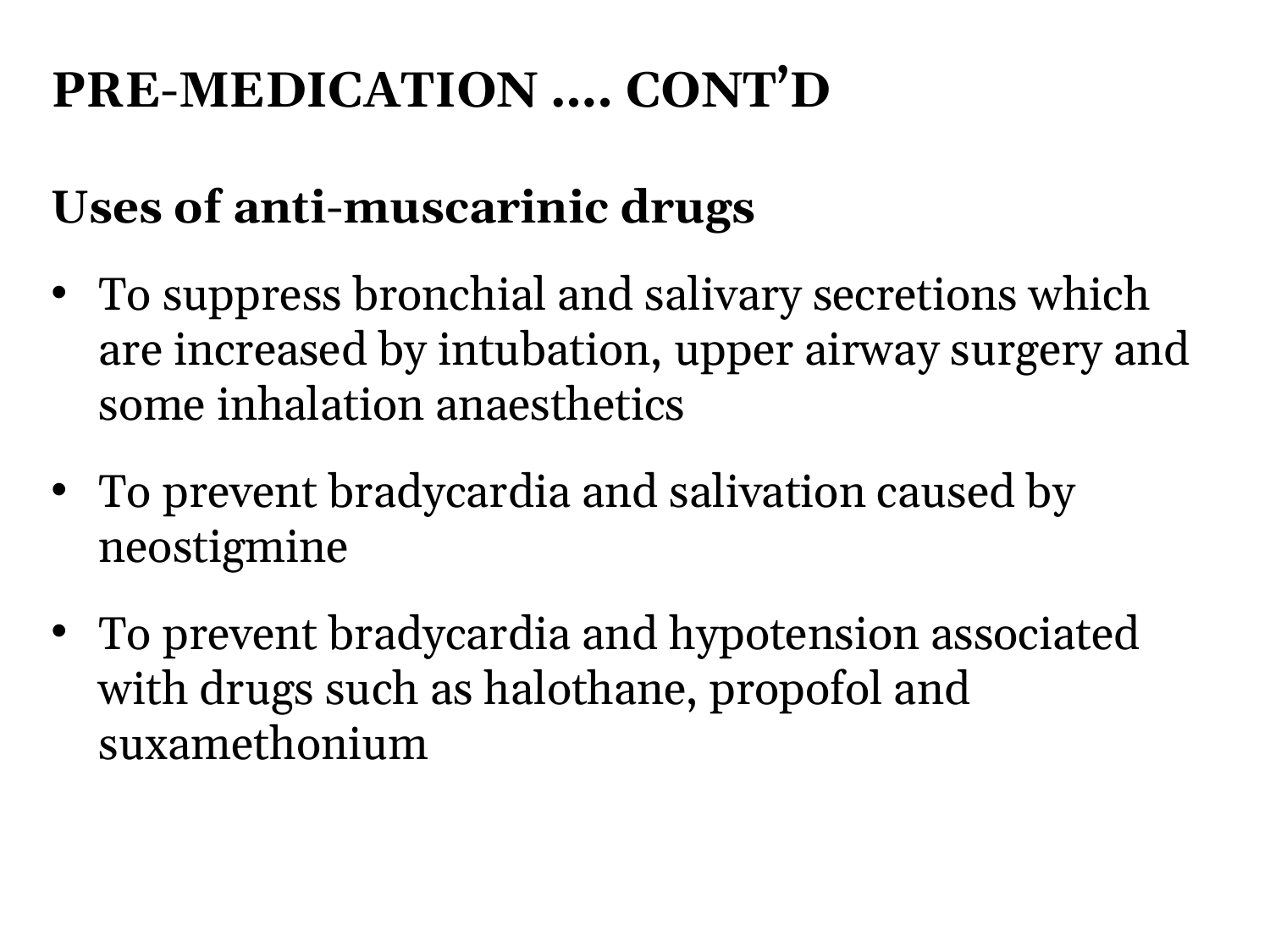

# Pre-medication …. Cont’d
Uses of anti-muscarinic drugs
To suppress bronchial and salivary secretions which are increased by intubation, upper airway surgery and some inhalation anaesthetics
To prevent bradycardia and salivation caused by neostigmine
To prevent bradycardia and hypotension associated with drugs such as halothane, propofol and suxamethonium
29